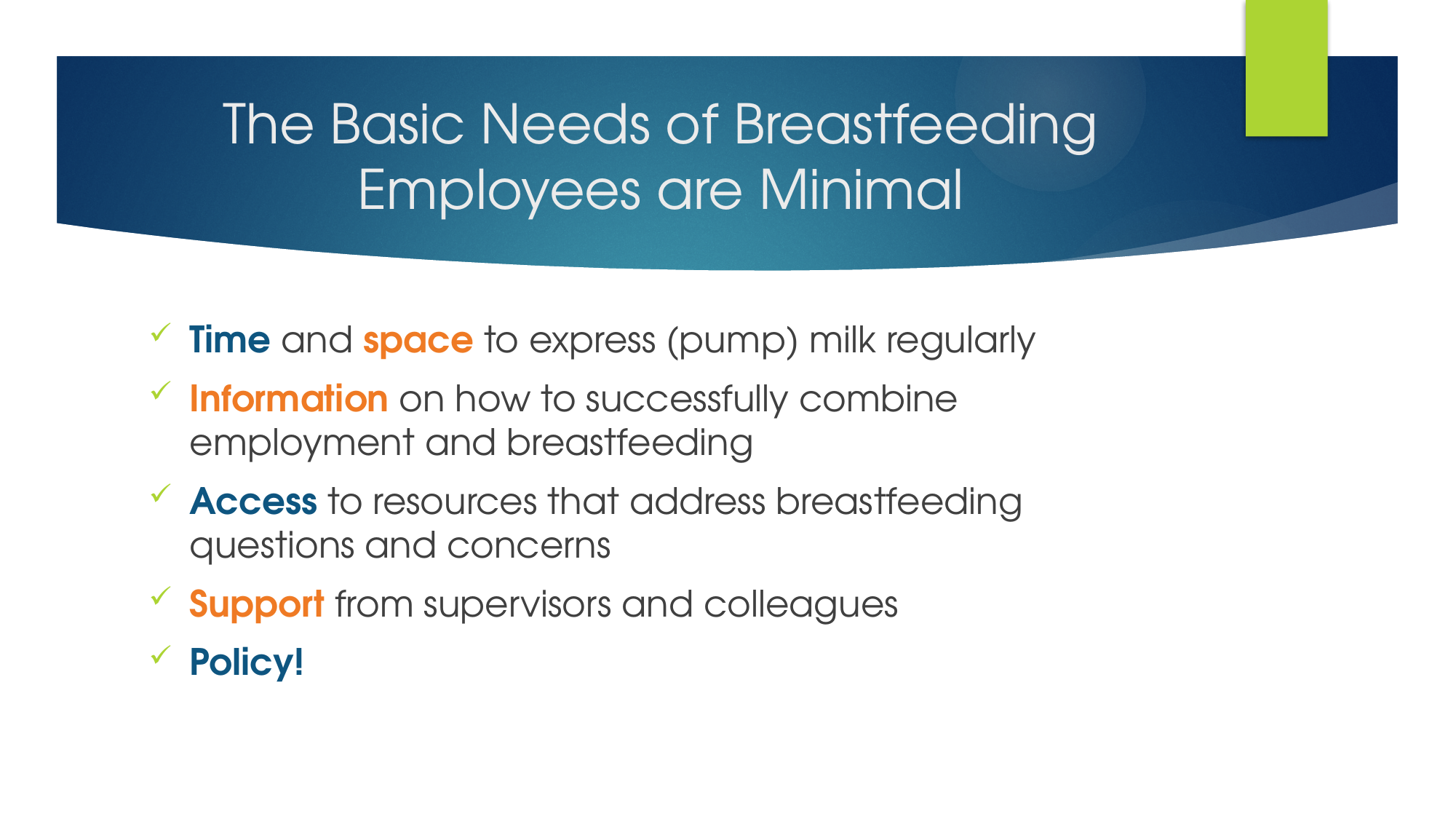

# The Basic Needs of Breastfeeding Employees are Minimal
Time and space to express (pump) milk regularly
Information on how to successfully combine employment and breastfeeding
Access to resources that address breastfeeding questions and concerns
Support from supervisors and colleagues
Policy!